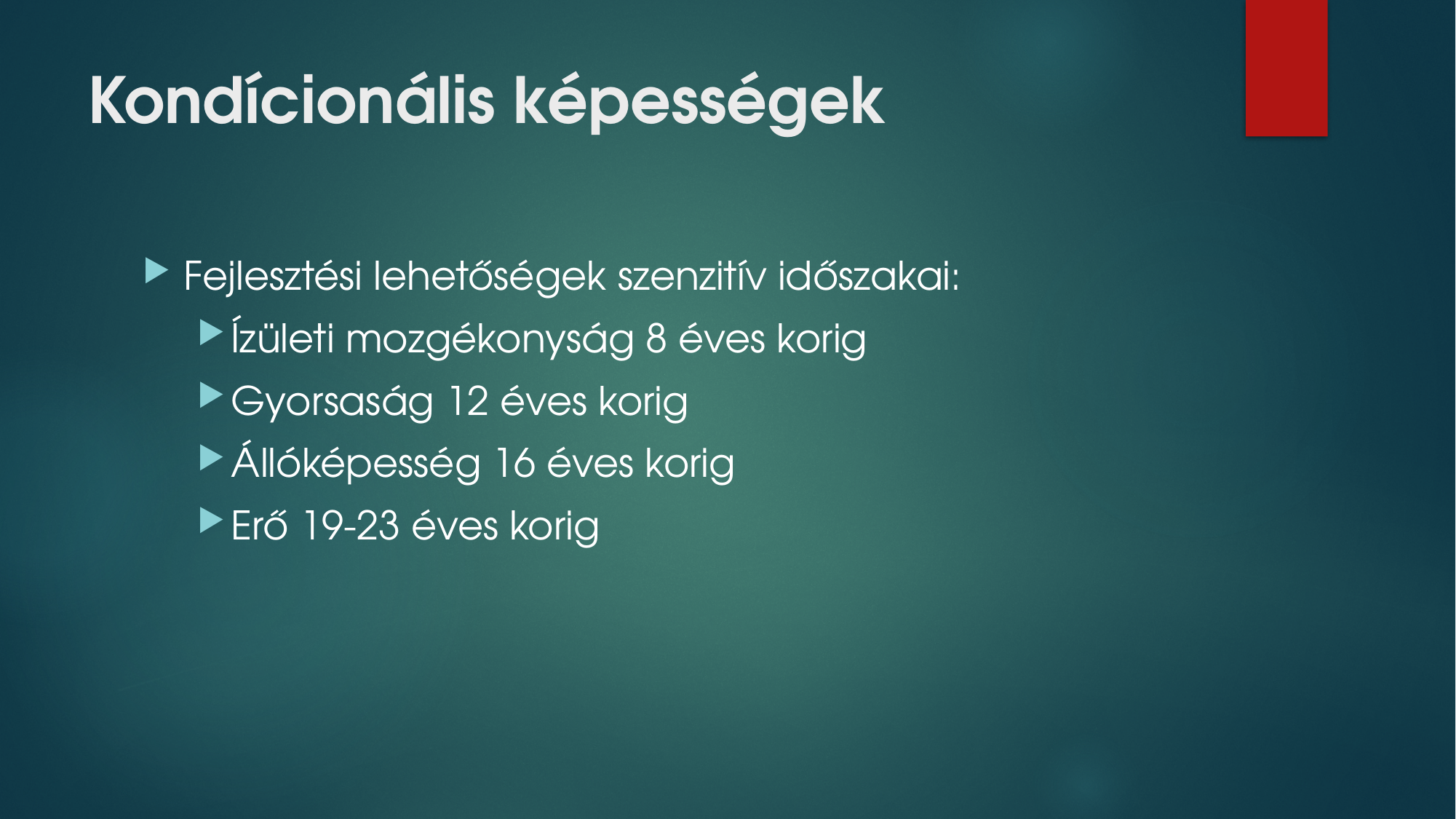

# Kondícionális képességek
Fejlesztési lehetőségek szenzitív időszakai:
Ízületi mozgékonyság 8 éves korig
Gyorsaság 12 éves korig
Állóképesség 16 éves korig
Erő 19-23 éves korig